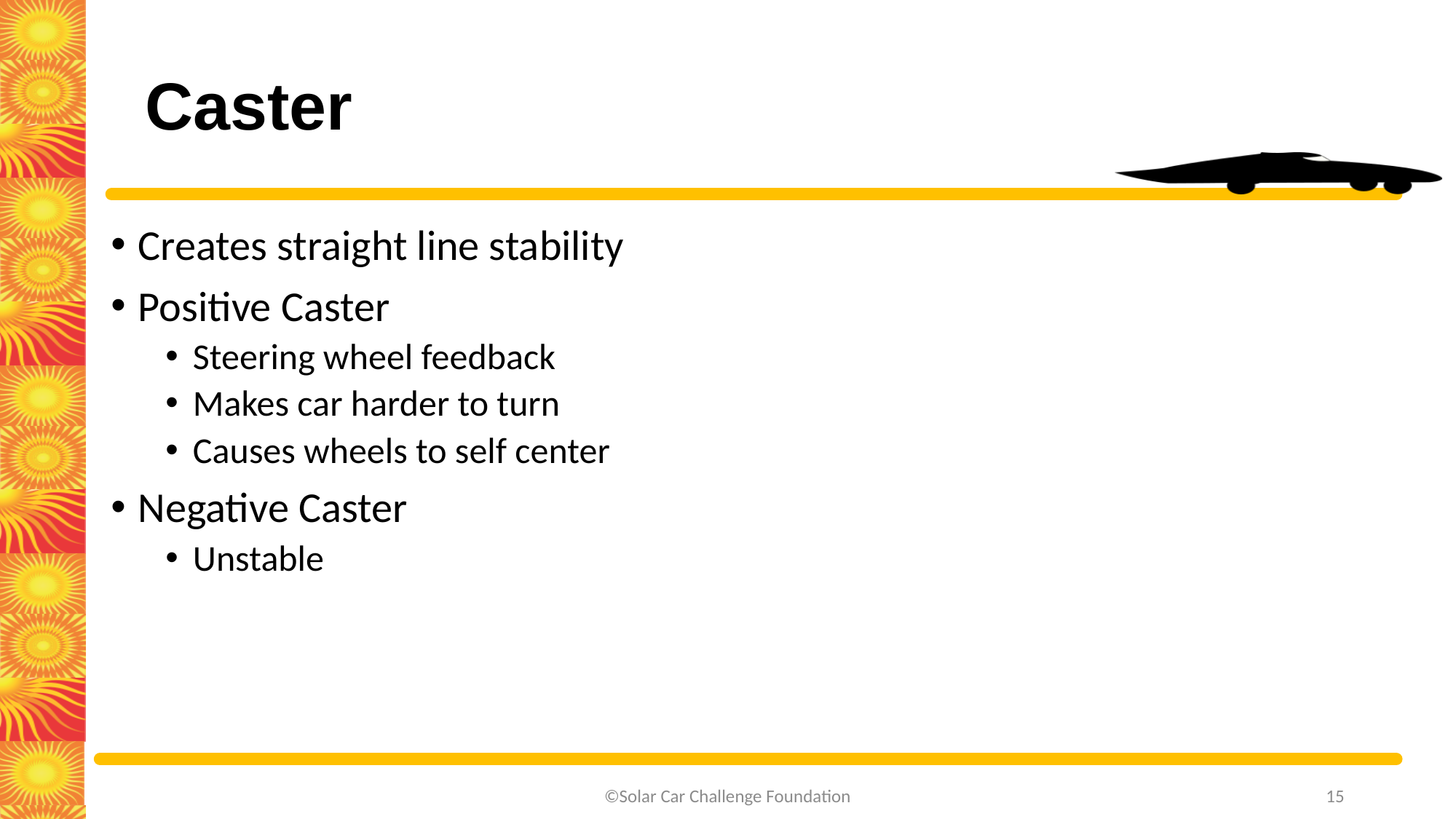

# Caster
Creates straight line stability
Positive Caster
Steering wheel feedback
Makes car harder to turn
Causes wheels to self center
Negative Caster
Unstable
15
©Solar Car Challenge Foundation